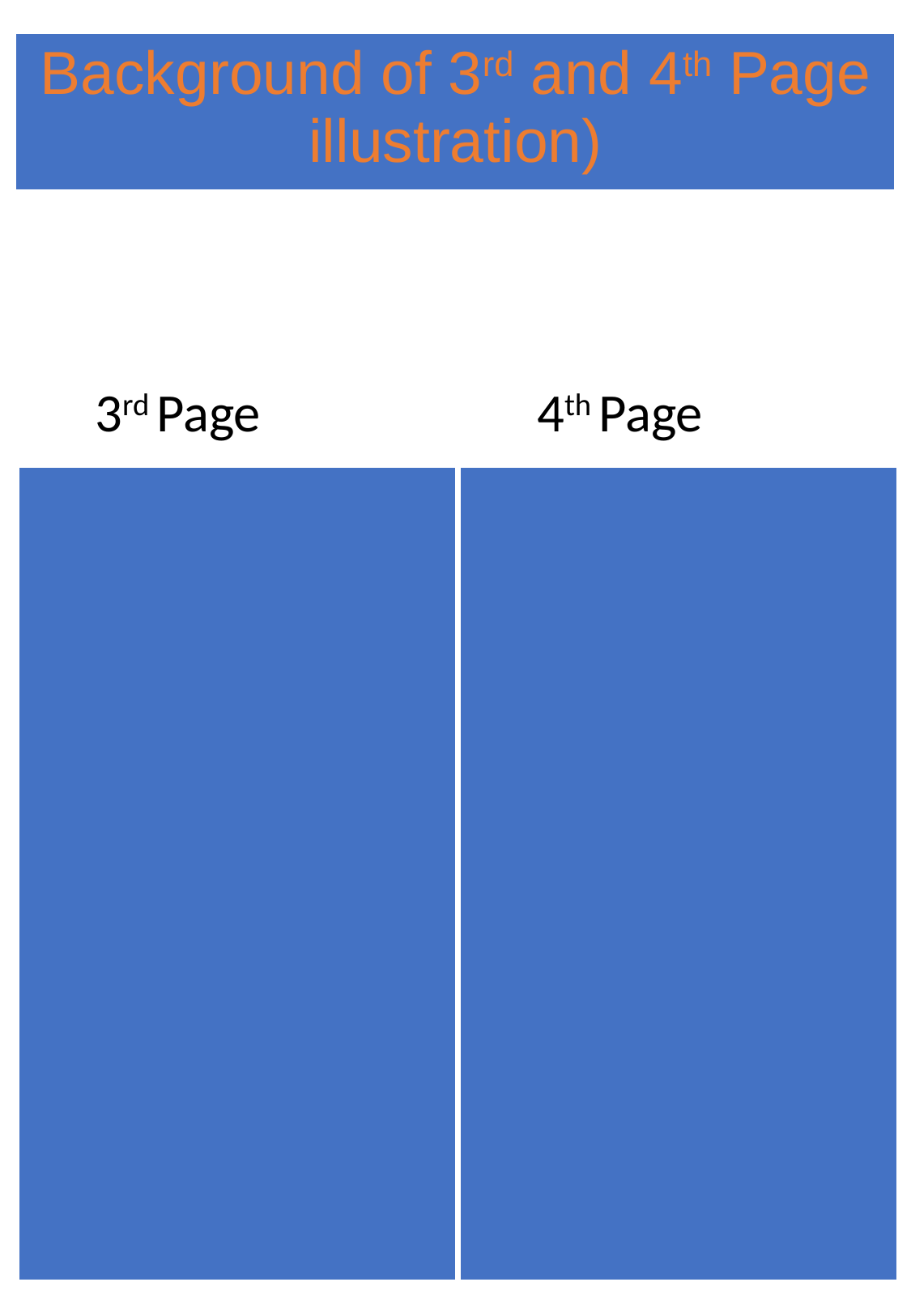

| Background of 3rd and 4th Page illustration) |
| --- |
3rd Page
4th Page
|  |
| --- |
|  |
| --- |